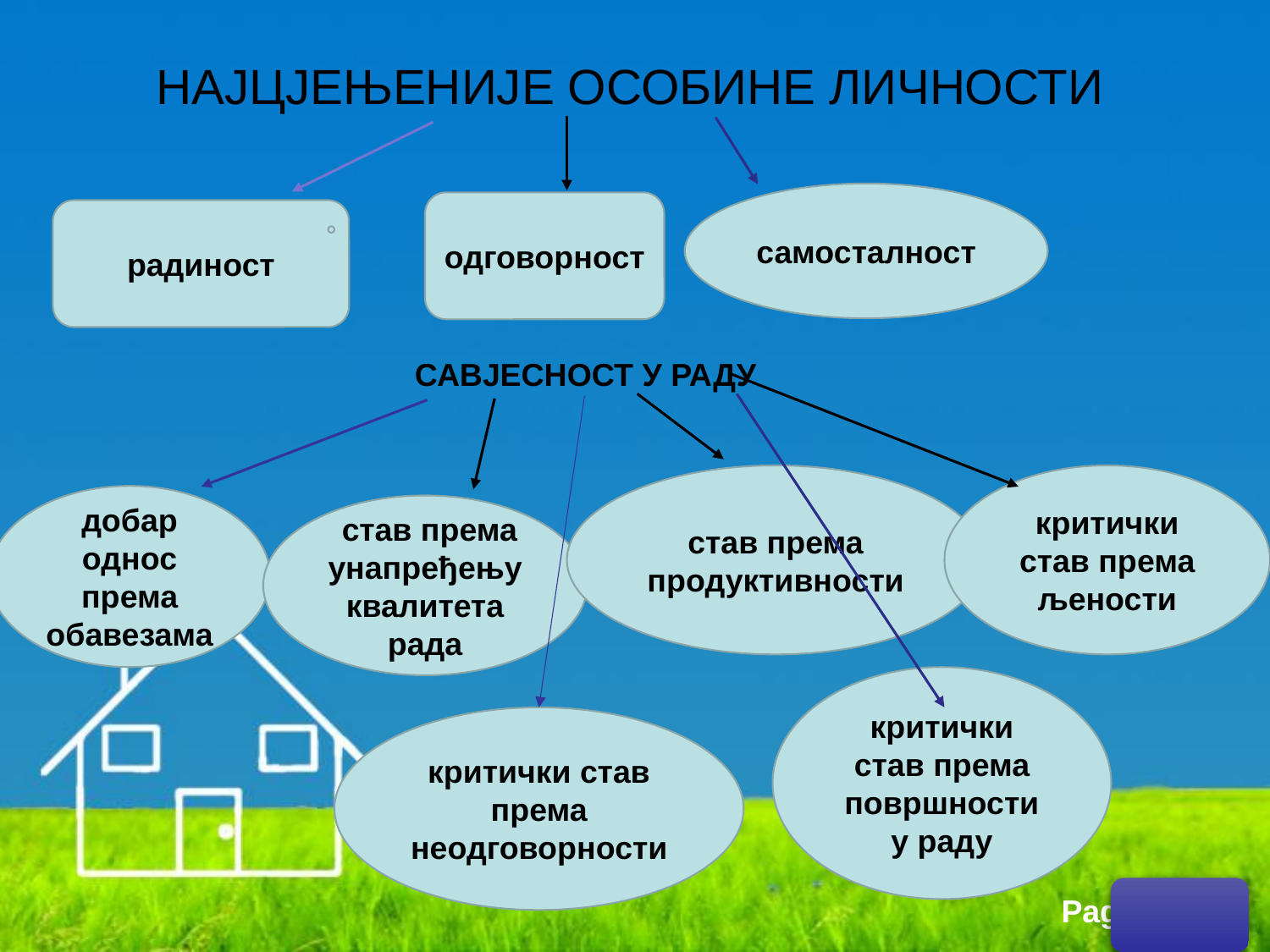

НАЈЦЈЕЊЕНИЈЕ ОСОБИНЕ ЛИЧНОСТИ
самосталност
одговорност
радиност

САВЈЕСНОСТ У РАДУ
критички став према љености
став према продуктивности
добар однос према обавезама
 став према унапређењу квалитета рада
критички став према површности у раду
критички став према неодговорности